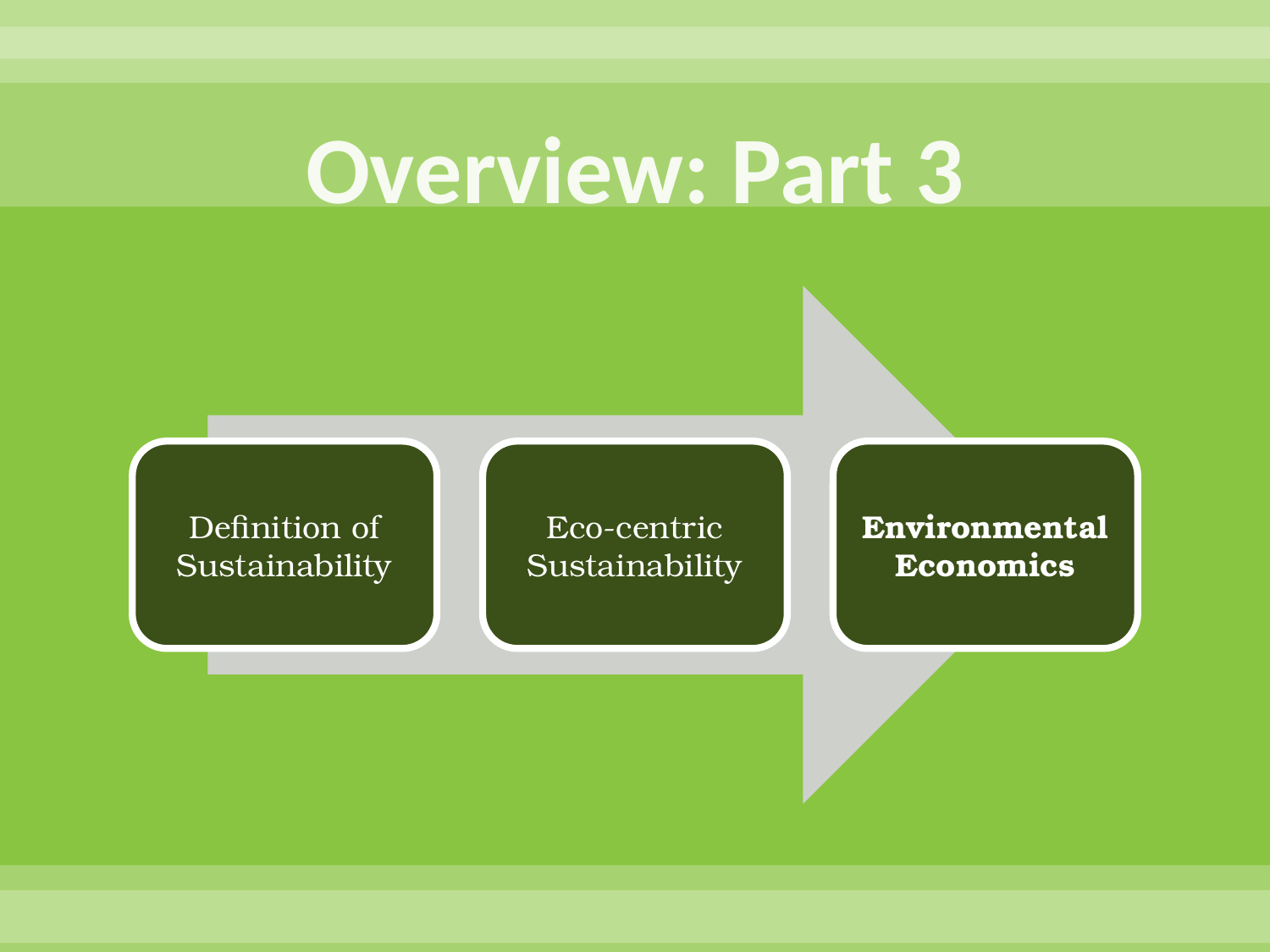

# Overview: Part 3
Definition of Sustainability
Eco-centric Sustainability
Environmental Economics